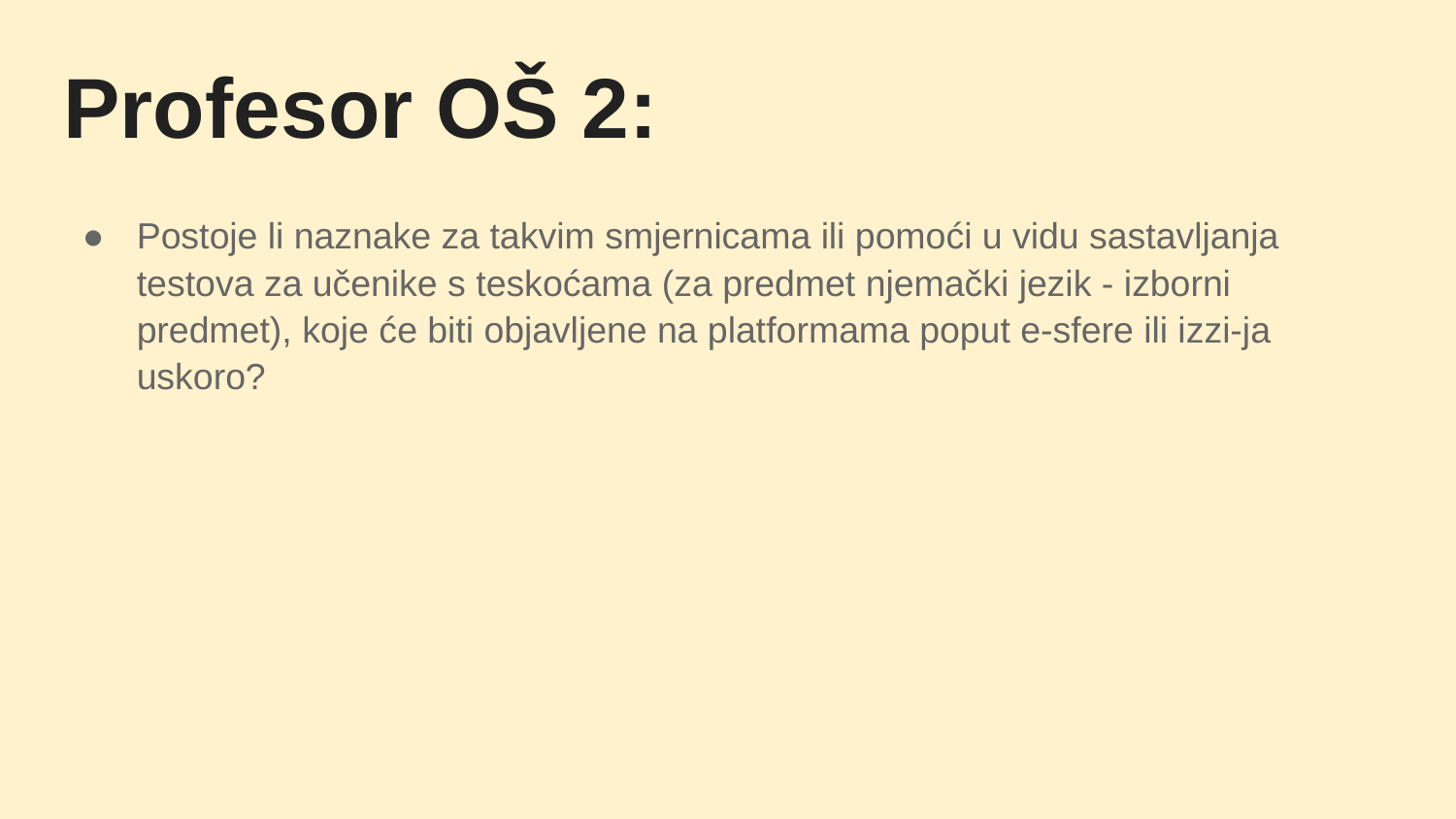

Profesor OŠ 2:
Postoje li naznake za takvim smjernicama ili pomoći u vidu sastavljanja testova za učenike s teskoćama (za predmet njemački jezik - izborni predmet), koje će biti objavljene na platformama poput e-sfere ili izzi-ja uskoro?